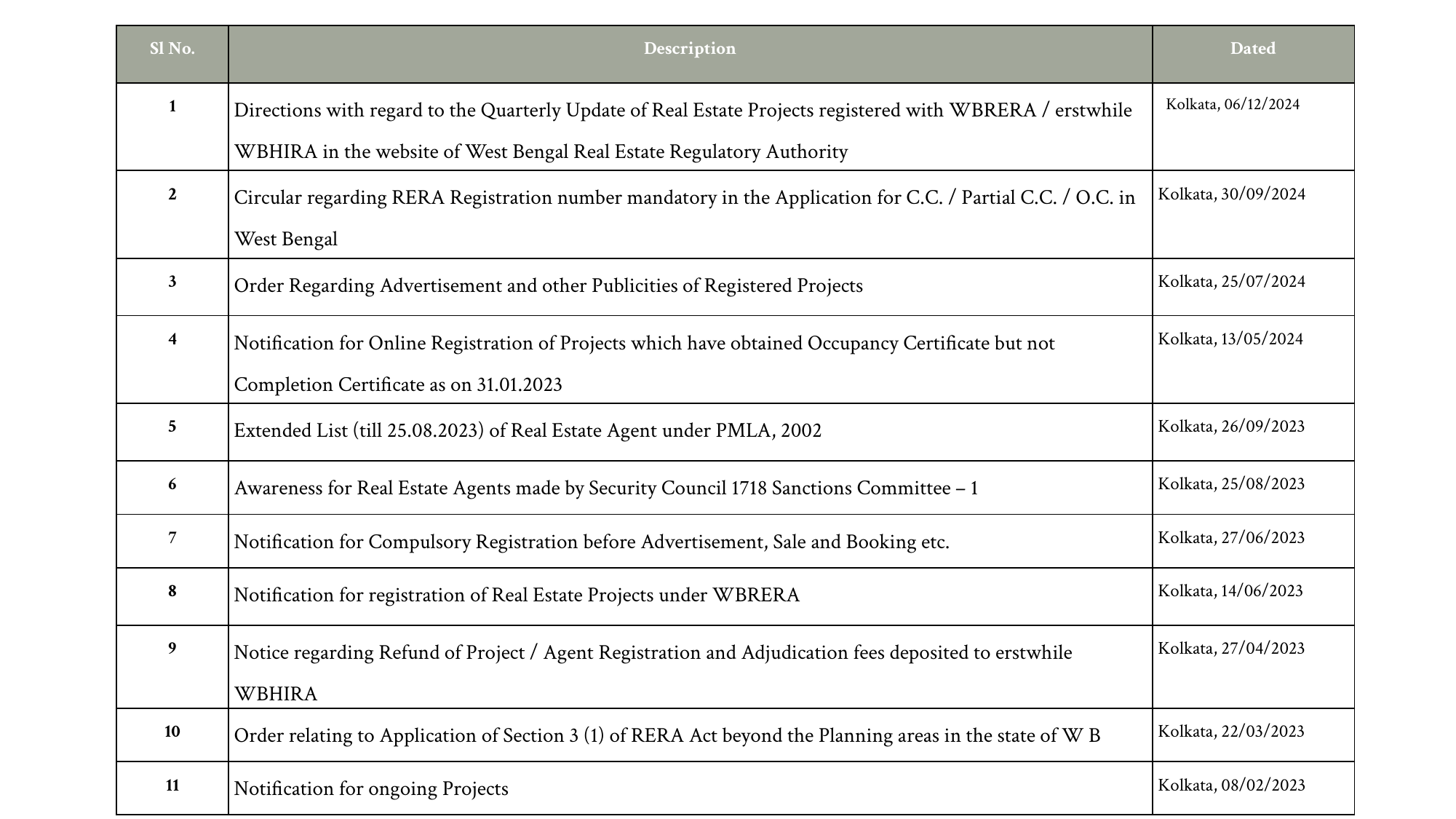

| Sl No. | Description | Dated |
| --- | --- | --- |
| 1 | Directions with regard to the Quarterly Update of Real Estate Projects registered with WBRERA / erstwhile WBHIRA in the website of West Bengal Real Estate Regulatory Authority | Kolkata, 06/12/2024 |
| 2 | Circular regarding RERA Registration number mandatory in the Application for C.C. / Partial C.C. / O.C. in West Bengal | Kolkata, 30/09/2024 |
| 3 | Order Regarding Advertisement and other Publicities of Registered Projects | Kolkata, 25/07/2024 |
| 4 | Notification for Online Registration of Projects which have obtained Occupancy Certificate but not Completion Certificate as on 31.01.2023 | Kolkata, 13/05/2024 |
| 5 | Extended List (till 25.08.2023) of Real Estate Agent under PMLA, 2002 | Kolkata, 26/09/2023 |
| 6 | Awareness for Real Estate Agents made by Security Council 1718 Sanctions Committee – 1 | Kolkata, 25/08/2023 |
| 7 | Notification for Compulsory Registration before Advertisement, Sale and Booking etc. | Kolkata, 27/06/2023 |
| 8 | Notification for registration of Real Estate Projects under WBRERA | Kolkata, 14/06/2023 |
| 9 | Notice regarding Refund of Project / Agent Registration and Adjudication fees deposited to erstwhile WBHIRA | Kolkata, 27/04/2023 |
| 10 | Order relating to Application of Section 3 (1) of RERA Act beyond the Planning areas in the state of W B | Kolkata, 22/03/2023 |
| 11 | Notification for ongoing Projects | Kolkata, 08/02/2023 |